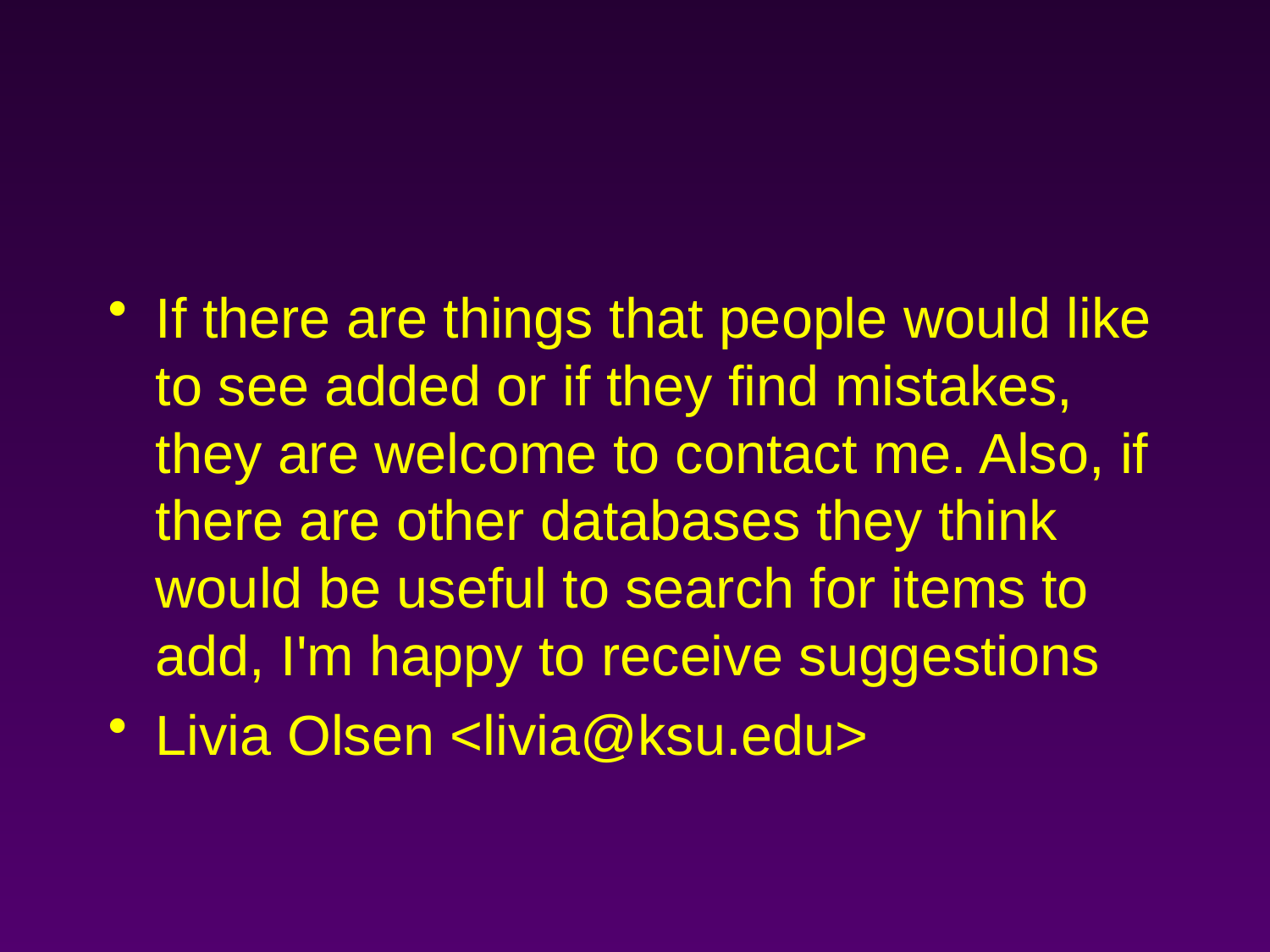

#
If there are things that people would like to see added or if they find mistakes, they are welcome to contact me. Also, if there are other databases they think would be useful to search for items to add, I'm happy to receive suggestions
Livia Olsen <livia@ksu.edu>